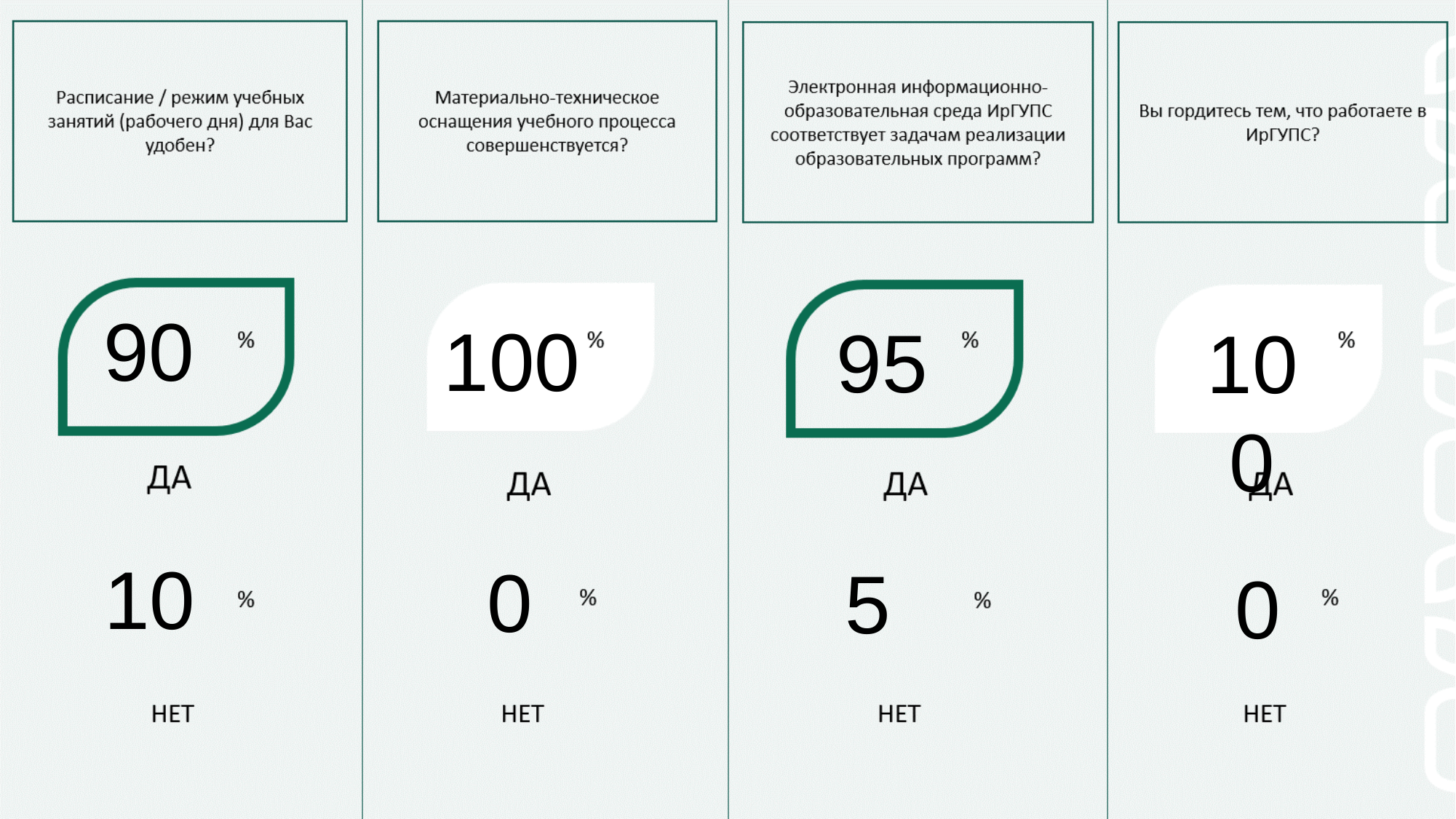

90
100
95
100
10
0
5
0